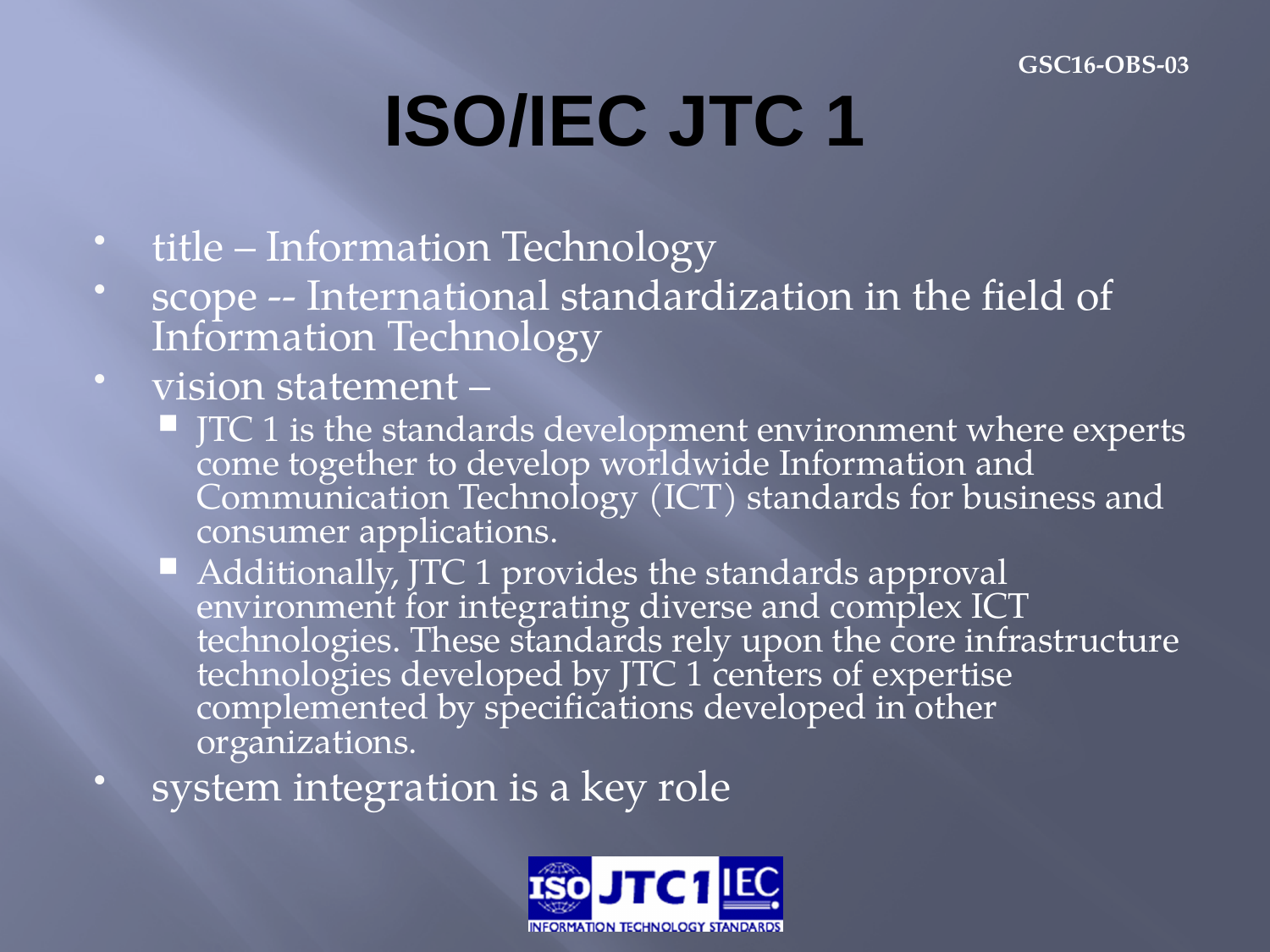

# ISO/IEC JTC 1
title – Information Technology
scope -- International standardization in the field of Information Technology
vision statement –
JTC 1 is the standards development environment where experts come together to develop worldwide Information and Communication Technology (ICT) standards for business and consumer applications.
Additionally, JTC 1 provides the standards approval environment for integrating diverse and complex ICT technologies. These standards rely upon the core infrastructure technologies developed by JTC 1 centers of expertise complemented by specifications developed in other organizations.
system integration is a key role